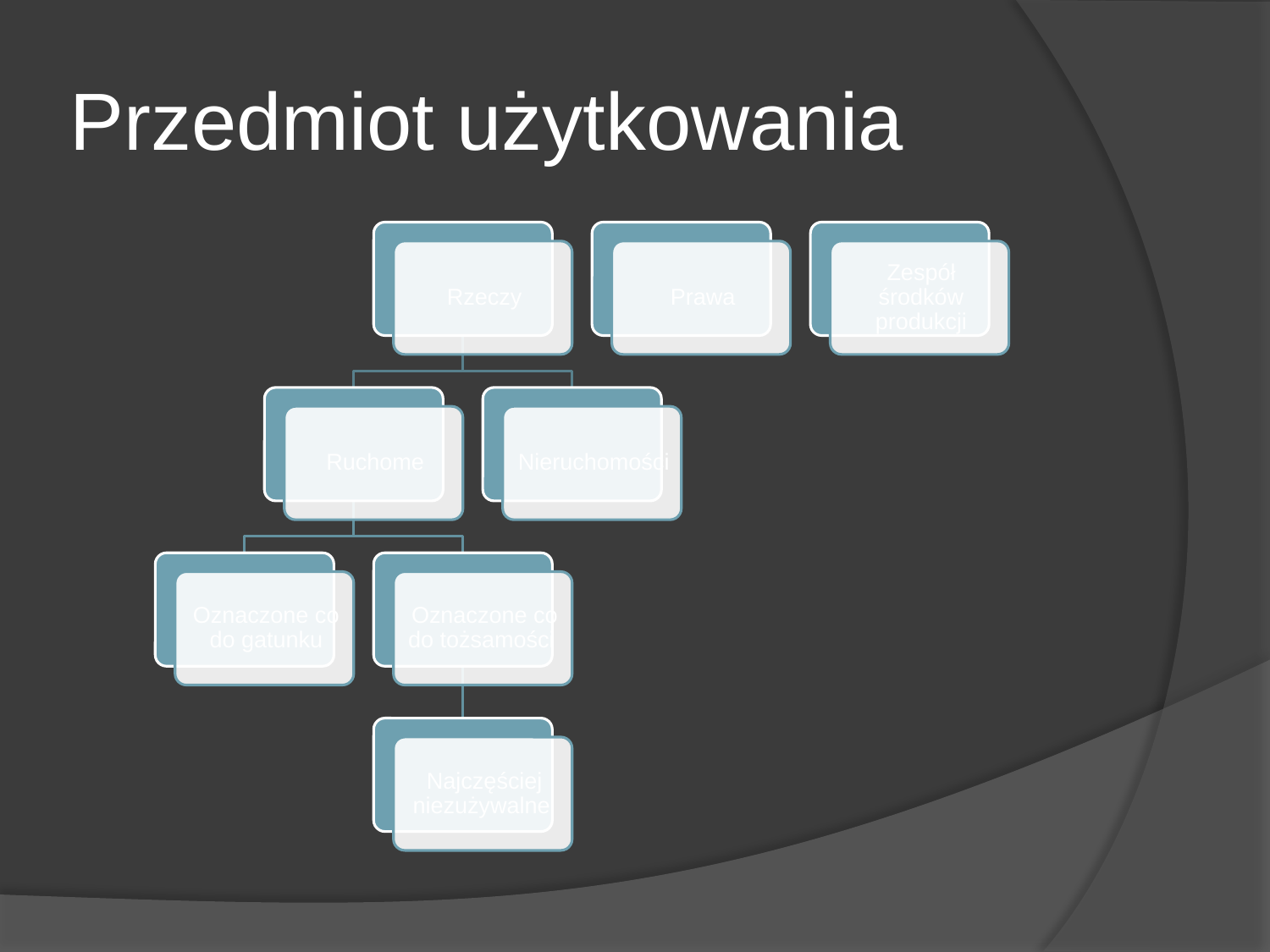

# Przedmiot użytkowania
Rzeczy
Ruchome
Oznaczone co do gatunku
Oznaczone co do tożsamości
Najczęściej niezużywalne
Nieruchomości
Prawa
Zespół środków produkcji